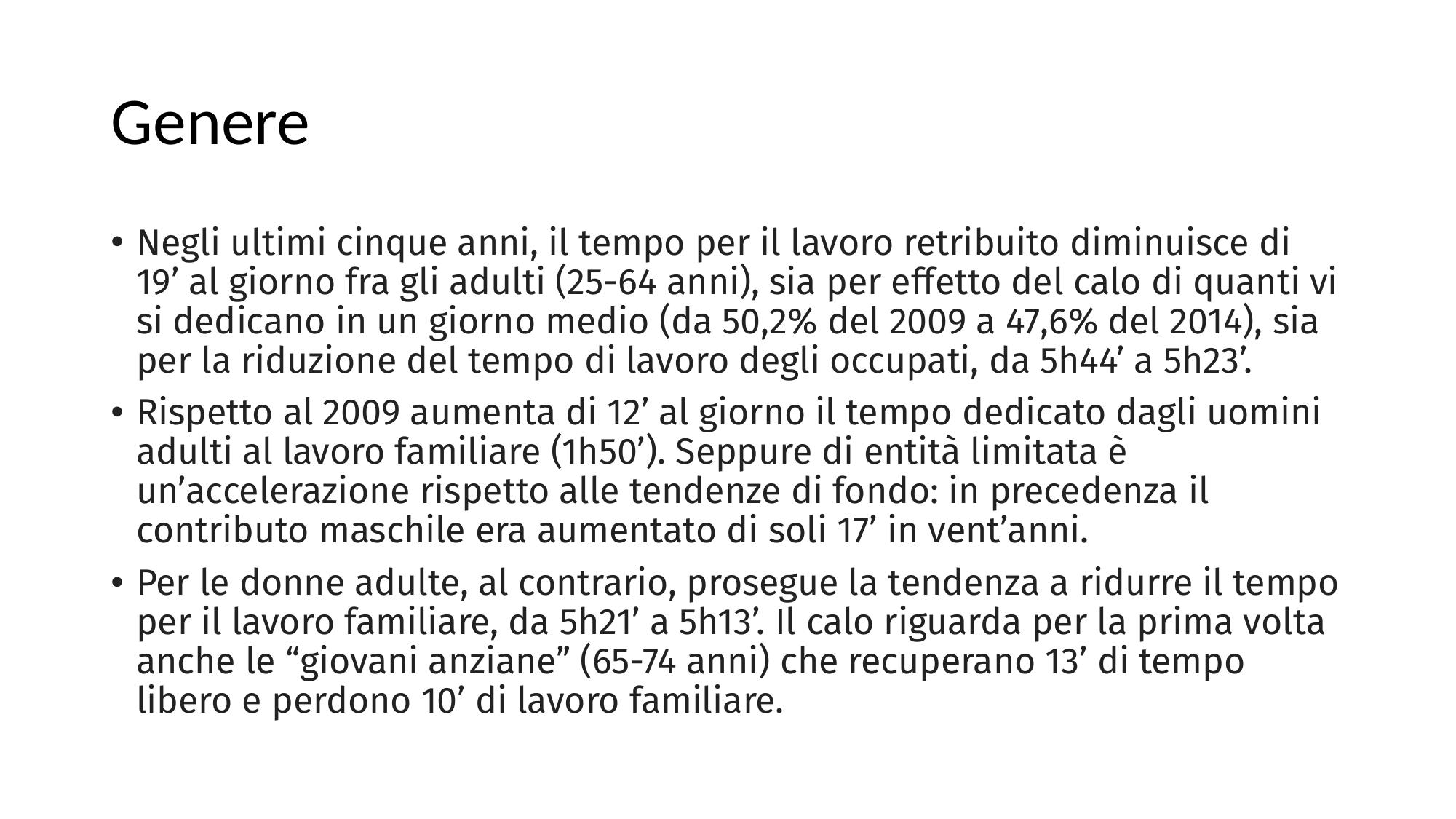

# Genere
Negli ultimi cinque anni, il tempo per il lavoro retribuito diminuisce di 19’ al giorno fra gli adulti (25-64 anni), sia per effetto del calo di quanti vi si dedicano in un giorno medio (da 50,2% del 2009 a 47,6% del 2014), sia per la riduzione del tempo di lavoro degli occupati, da 5h44’ a 5h23’.
Rispetto al 2009 aumenta di 12’ al giorno il tempo dedicato dagli uomini adulti al lavoro familiare (1h50’). Seppure di entità limitata è un’accelerazione rispetto alle tendenze di fondo: in precedenza il contributo maschile era aumentato di soli 17’ in vent’anni.
Per le donne adulte, al contrario, prosegue la tendenza a ridurre il tempo per il lavoro familiare, da 5h21’ a 5h13’. Il calo riguarda per la prima volta anche le “giovani anziane” (65-74 anni) che recuperano 13’ di tempo libero e perdono 10’ di lavoro familiare.